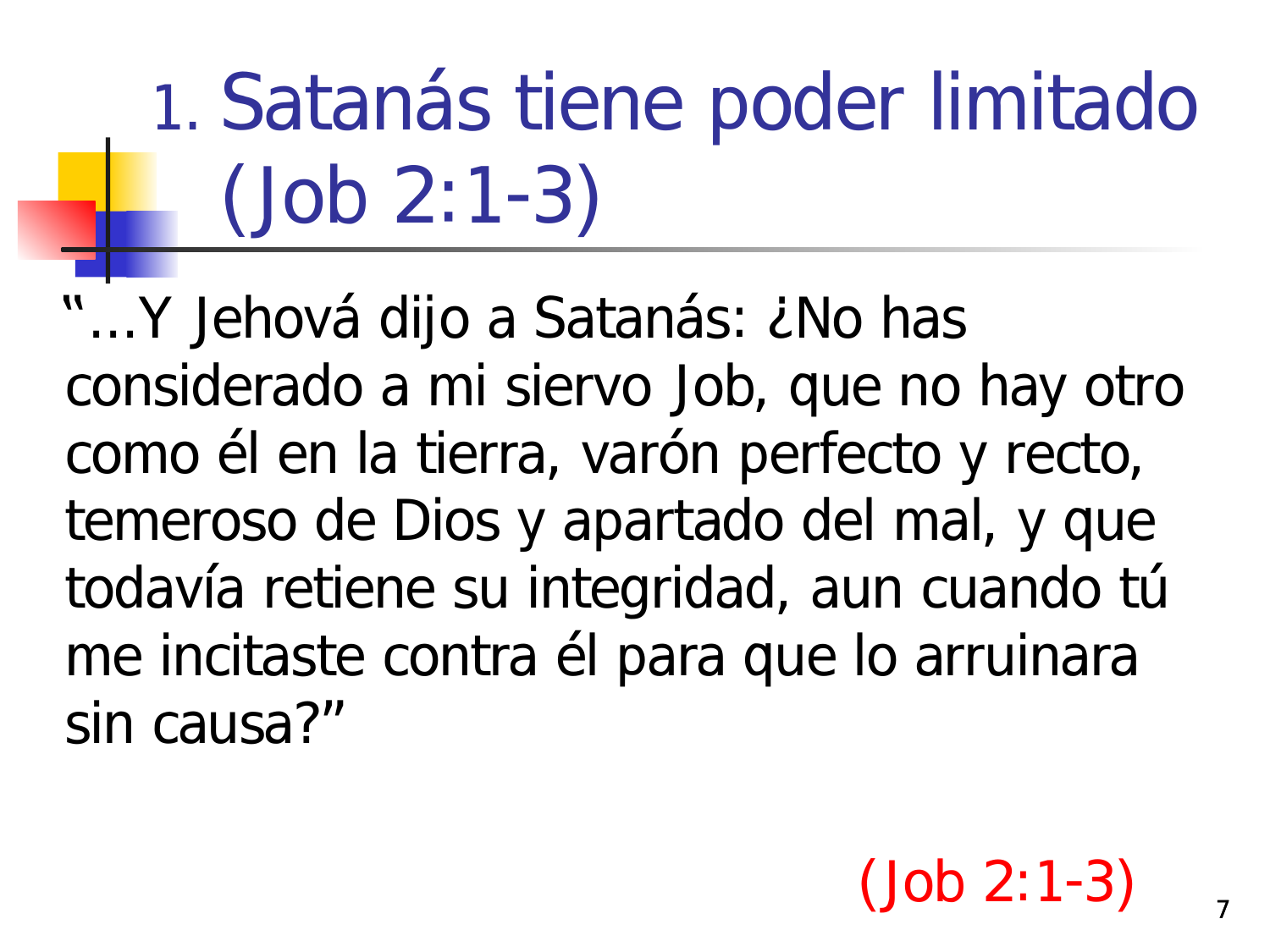

# Satanás tiene poder limitado (Job 2:1-3)
“...Y Jehová dijo a Satanás: ¿No has considerado a mi siervo Job, que no hay otro como él en la tierra, varón perfecto y recto, temeroso de Dios y apartado del mal, y que todavía retiene su integridad, aun cuando tú me incitaste contra él para que lo arruinara sin causa?”

					         (Job 2:1-3)

7
7